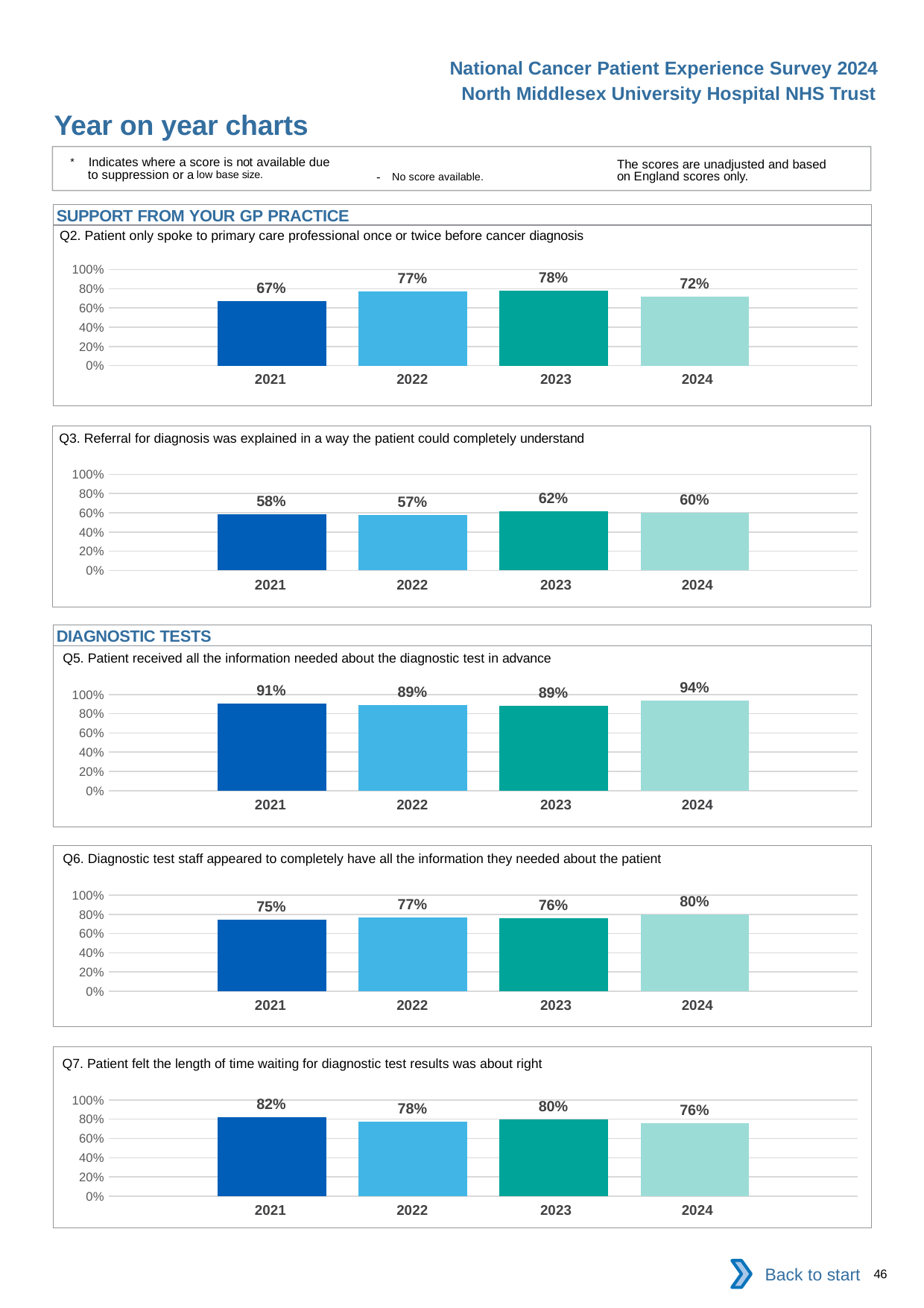

National Cancer Patient Experience Survey 2024
North Middlesex University Hospital NHS Trust
Year on year charts

*  Indicates where a score is not available due to suppression or a low base size.
The scores are unadjusted and based on England scores only.
- No score available.
SUPPORT FROM YOUR GP PRACTICE
Q2. Patient only spoke to primary care professional once or twice before cancer diagnosis

### Chart

| Category | 2021 | 2022 | 2023 | 2024 |
|---|---|---|---|---|
| Category 1 | 0.6734694 | 0.7747748 | 0.7826087 | 0.7157895 |
| 2021 | 2022 | 2023 | 2024 |
| --- | --- | --- | --- |
Q3. Referral for diagnosis was explained in a way the patient could completely understand

### Chart

| Category | 2021 | 2022 | 2023 | 2024 |
|---|---|---|---|---|
| Category 1 | 0.5833333 | 0.5740741 | 0.6162791 | 0.6015038 |
| 2021 | 2022 | 2023 | 2024 |
| --- | --- | --- | --- |
DIAGNOSTIC TESTS
Q5. Patient received all the information needed about the diagnostic test in advance

### Chart

| Category | 2021 | 2022 | 2023 | 2024 |
|---|---|---|---|---|
| Category 1 | 0.9079755 | 0.8894737 | 0.8854167 | 0.9363057 |
| 2021 | 2022 | 2023 | 2024 |
| --- | --- | --- | --- |
Q6. Diagnostic test staff appeared to completely have all the information they needed about the patient

### Chart

| Category | 2021 | 2022 | 2023 | 2024 |
|---|---|---|---|---|
| Category 1 | 0.746988 | 0.7673267 | 0.7609756 | 0.797619 |
| 2021 | 2022 | 2023 | 2024 |
| --- | --- | --- | --- |
Q7. Patient felt the length of time waiting for diagnostic test results was about right

### Chart

| Category | 2021 | 2022 | 2023 | 2024 |
|---|---|---|---|---|
| Category 1 | 0.8187135 | 0.7756098 | 0.8009709 | 0.7588235 |
| 2021 | 2022 | 2023 | 2024 |
| --- | --- | --- | --- |
Back to start

46